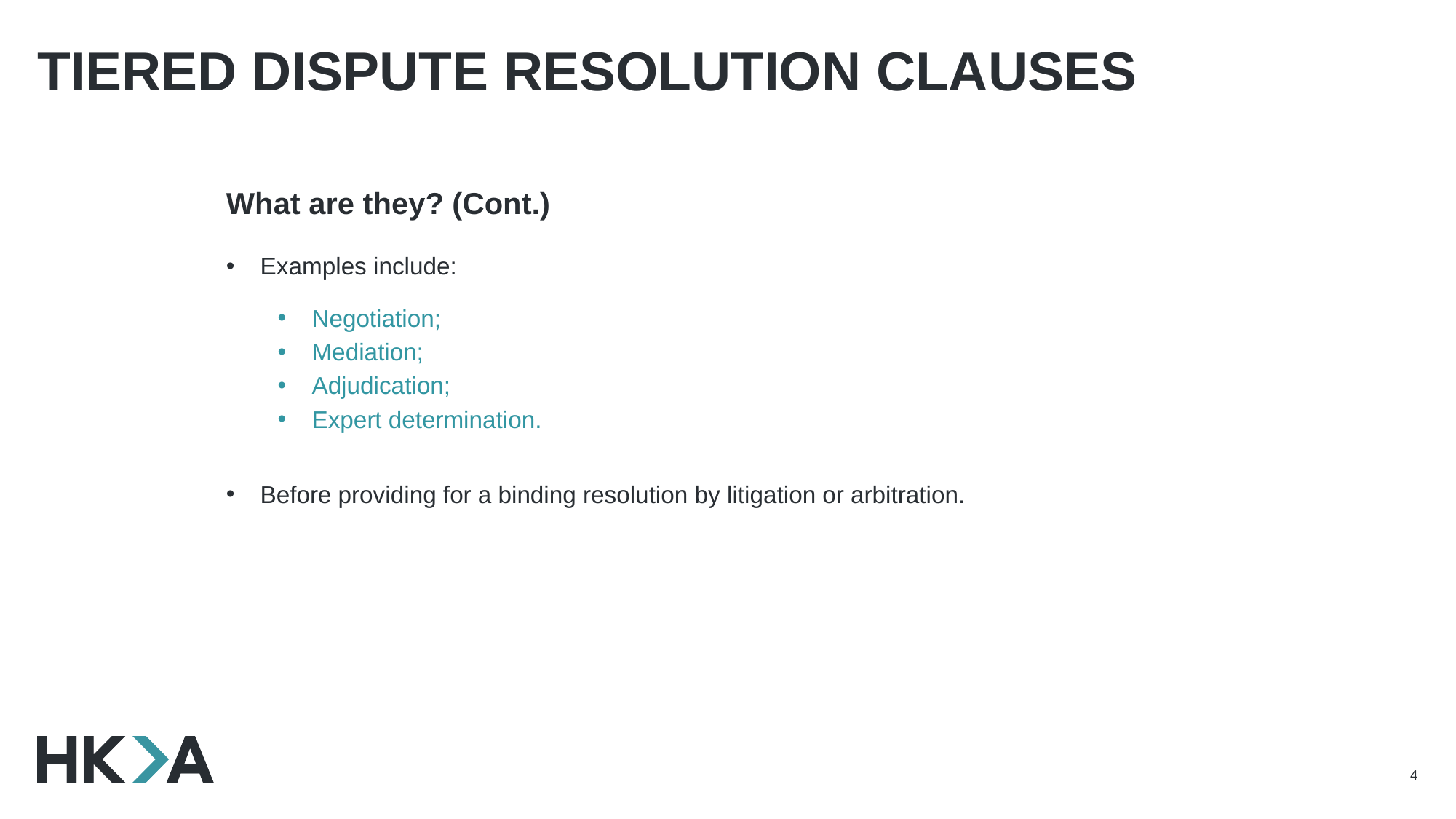

# Tiered Dispute Resolution Clauses

What are they? (Cont.)
Examples include:
Negotiation;
Mediation;
Adjudication;
Expert determination.

Before providing for a binding resolution by litigation or arbitration.

4